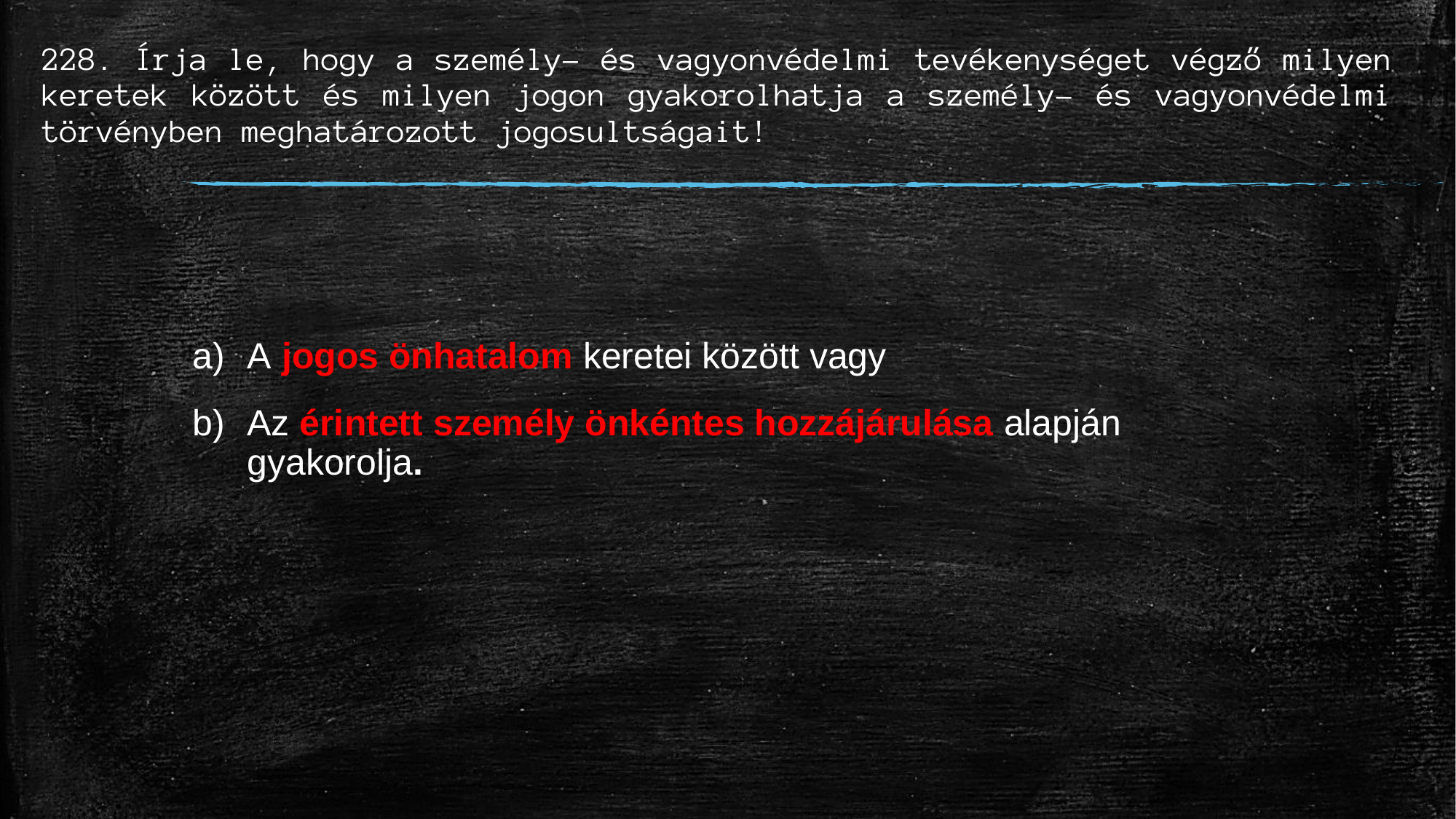

# 228. Írja le, hogy a személy- és vagyonvédelmi tevékenységet végző milyen keretek között és milyen jogon gyakorolhatja a személy- és vagyonvédelmi törvényben meghatározott jogosultságait!
A jogos önhatalom keretei között vagy
Az érintett személy önkéntes hozzájárulása alapján gyakorolja.